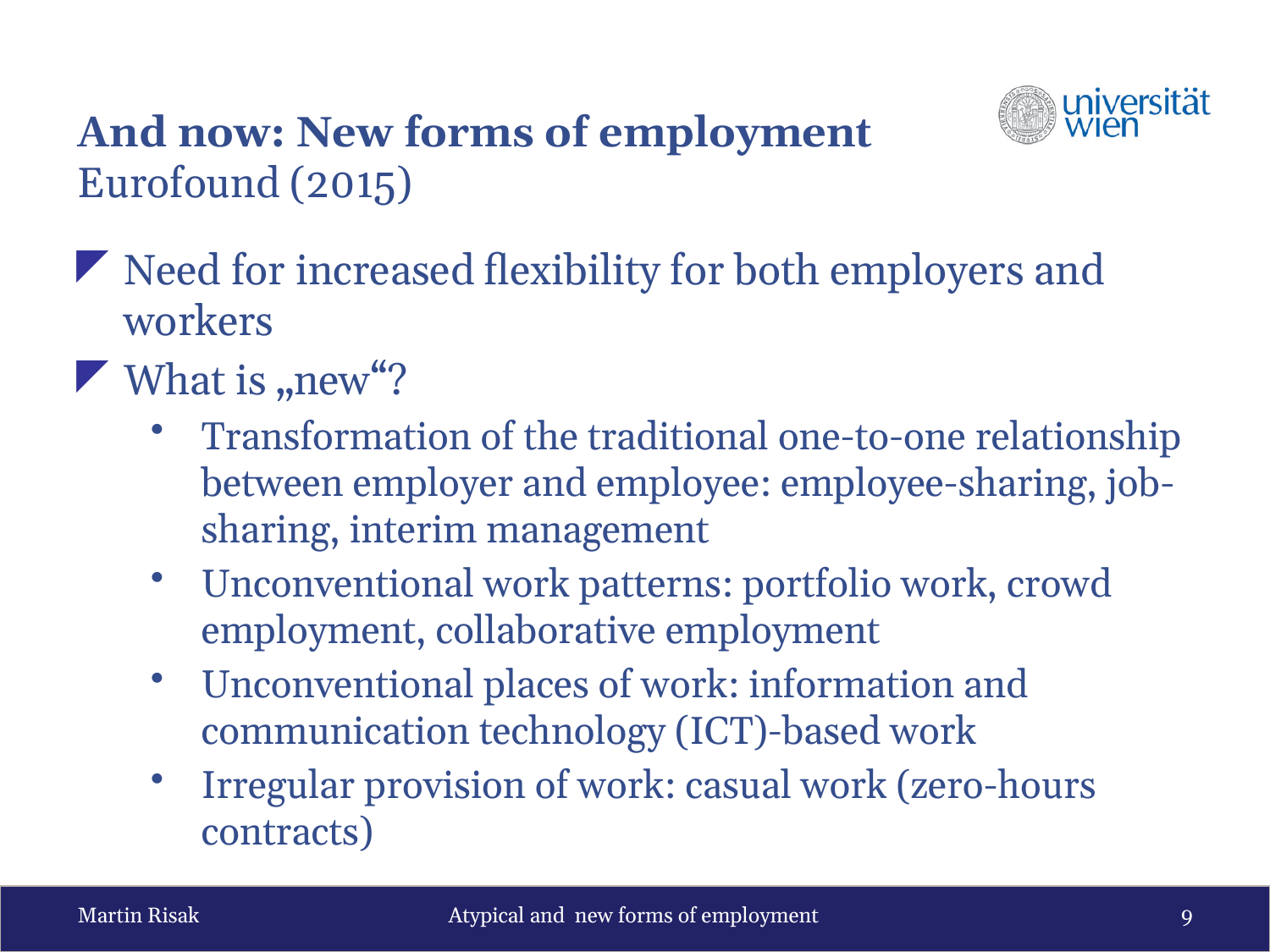

# And now: New forms of employment Eurofound (2015)
Need for increased flexibility for both employers and workers
What is „new“?
Transformation of the traditional one-to-one relationship between employer and employee: employee-sharing, job-sharing, interim management
Unconventional work patterns: portfolio work, crowd employment, collaborative employment
Unconventional places of work: information and communication technology (ICT)-based work
Irregular provision of work: casual work (zero-hours contracts)